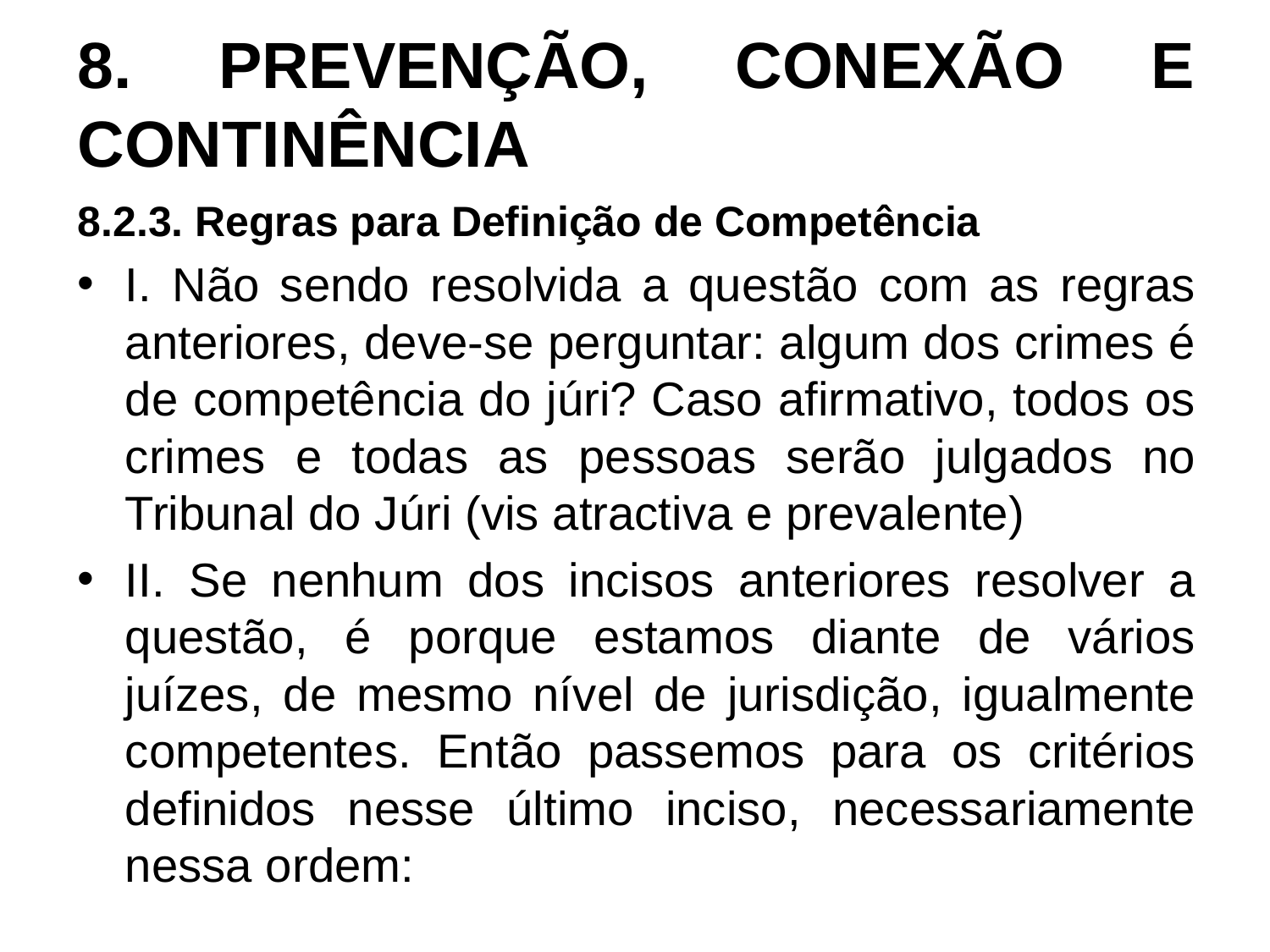

# 8. PREVENÇÃO, CONEXÃO E CONTINÊNCIA
8.2.3. Regras para Definição de Competência
I. Não sendo resolvida a questão com as regras anteriores, deve-se perguntar: algum dos crimes é de competência do júri? Caso afirmativo, todos os crimes e todas as pessoas serão julgados no Tribunal do Júri (vis atractiva e prevalente)
II. Se nenhum dos incisos anteriores resolver a questão, é porque estamos diante de vários juízes, de mesmo nível de jurisdição, igualmente competentes. Então passemos para os critérios definidos nesse último inciso, necessariamente nessa ordem: